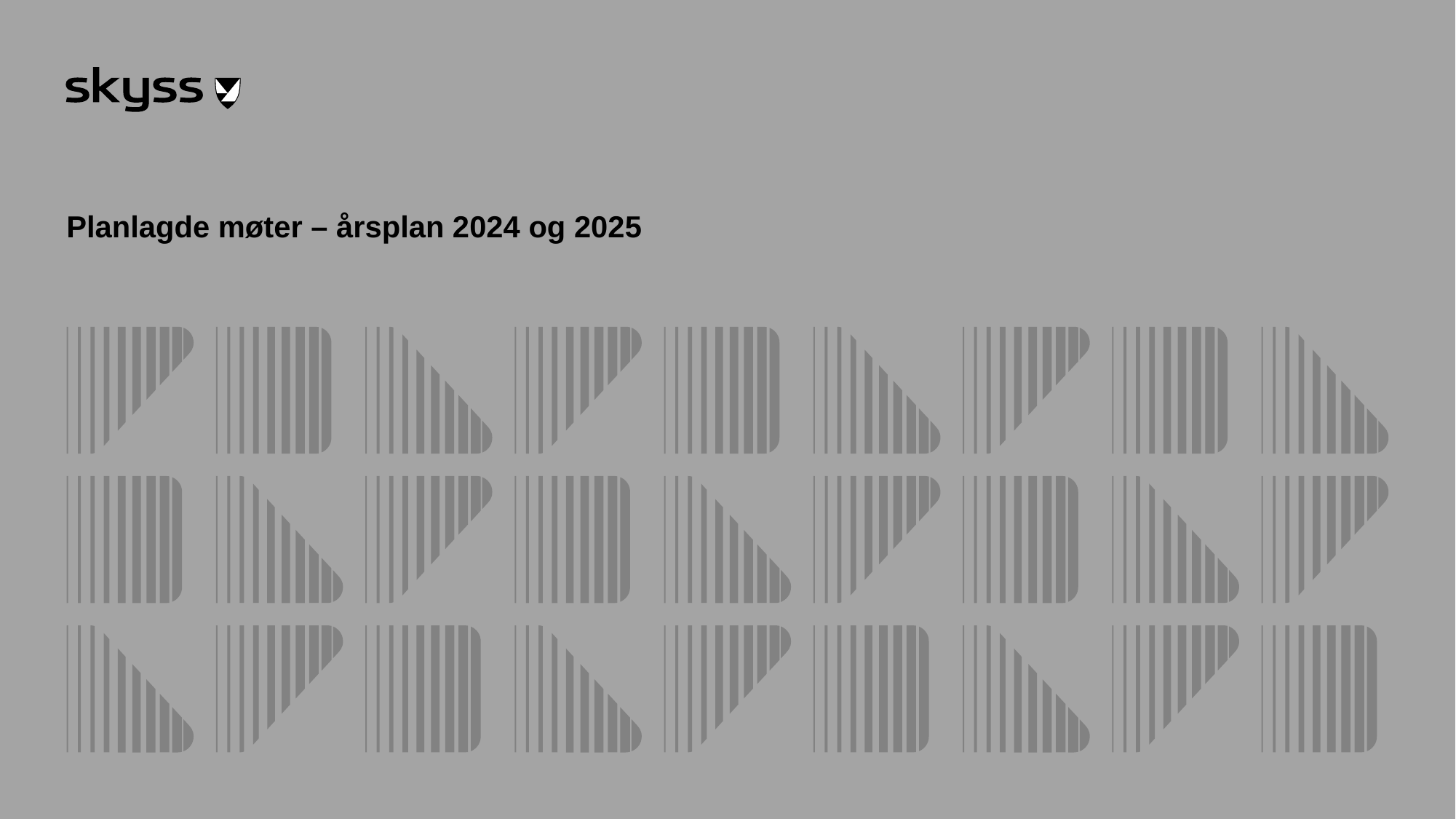

# Planlagde møter – årsplan 2024 og 2025